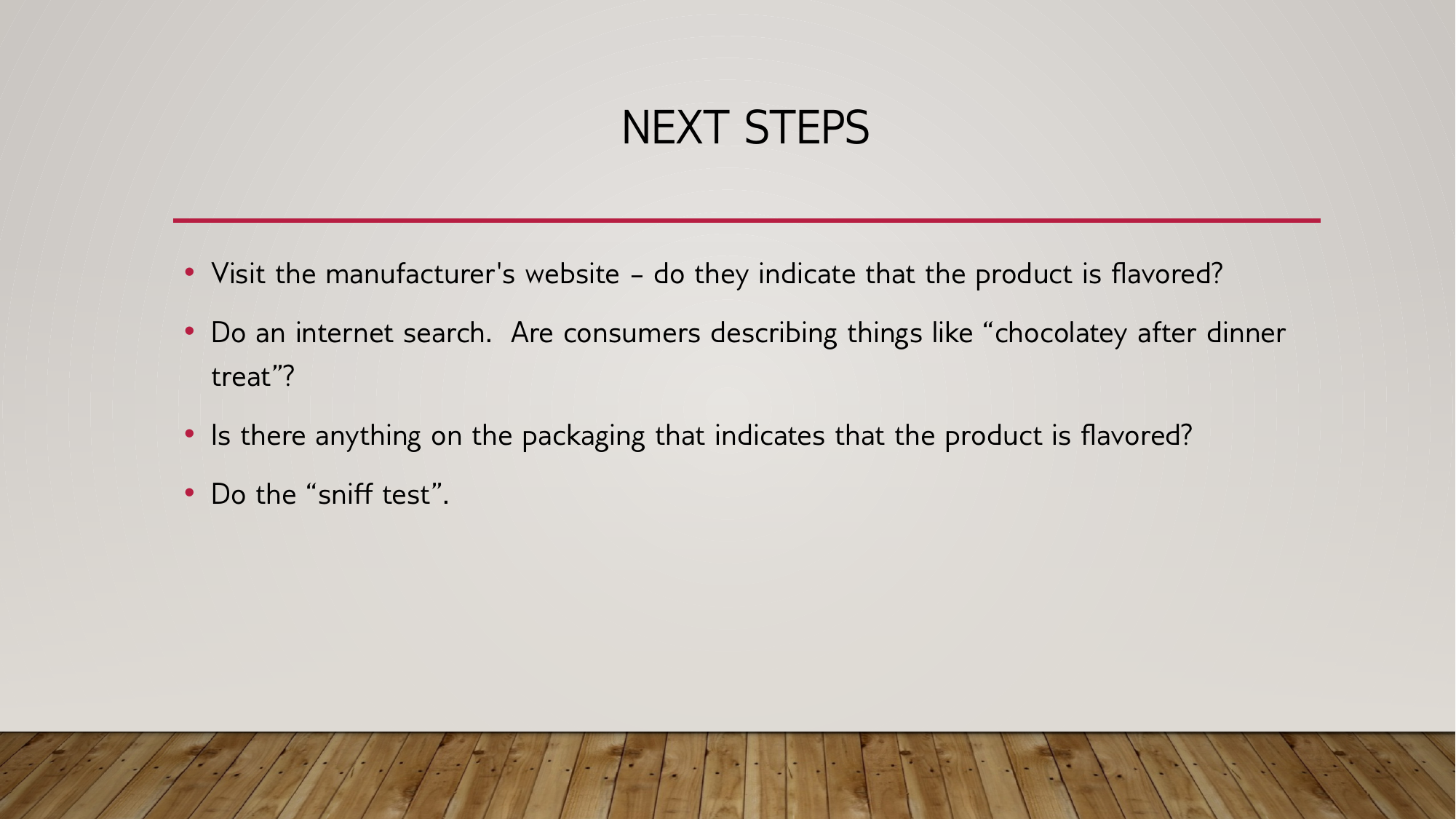

# Next steps
Visit the manufacturer's website – do they indicate that the product is flavored?
Do an internet search.  Are consumers describing things like “chocolatey after dinner treat”?
Is there anything on the packaging that indicates that the product is flavored?
Do the “sniff test”.